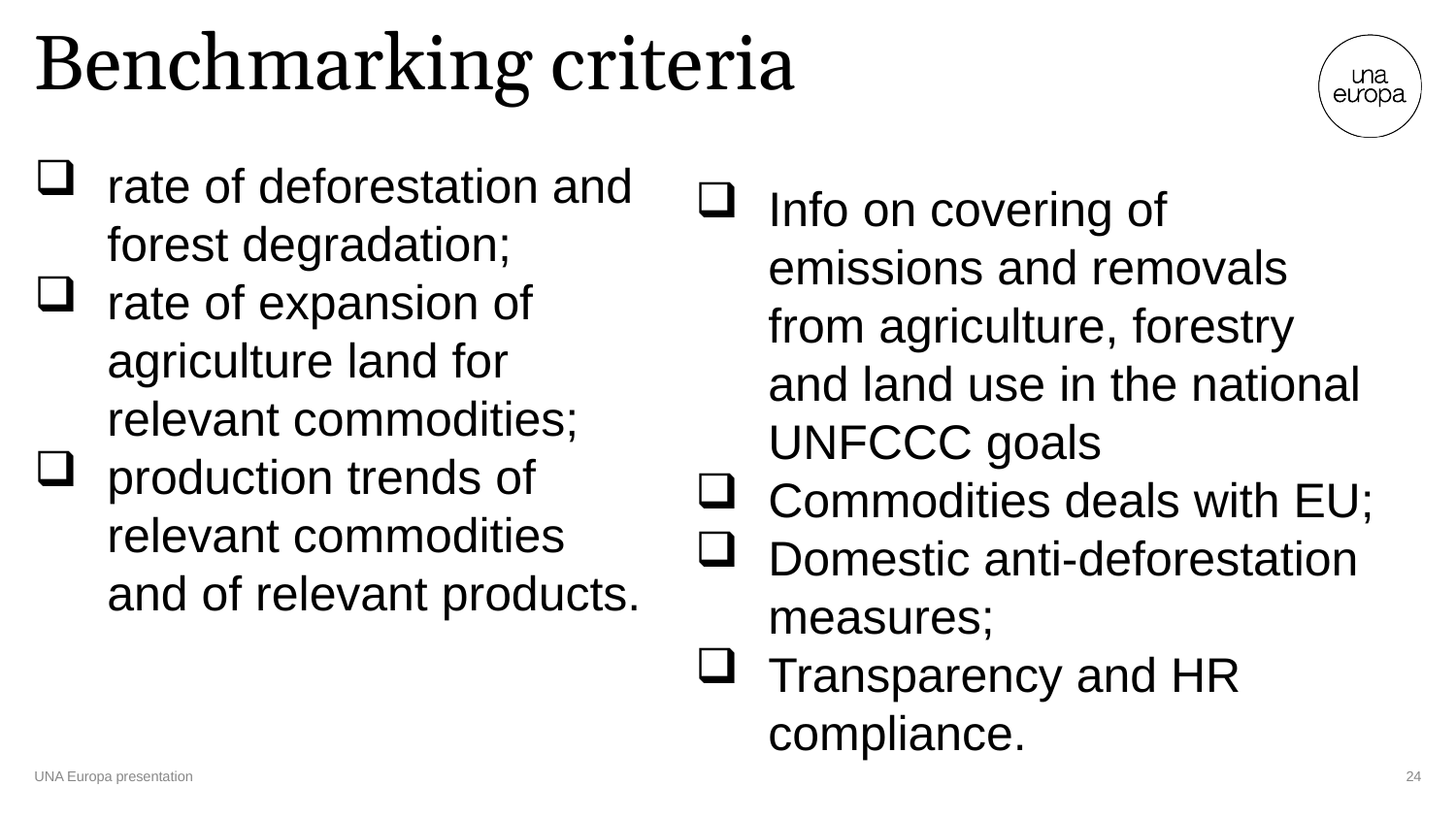

# Benchmarking criteria
rate of deforestation and forest degradation;
rate of expansion of agriculture land for relevant commodities;
production trends of relevant commodities and of relevant products.
Info on covering of emissions and removals from agriculture, forestry and land use in the national UNFCCC goals
Commodities deals with EU;
Domestic anti-deforestation measures;
Transparency and HR compliance.
UNA Europa presentation
24